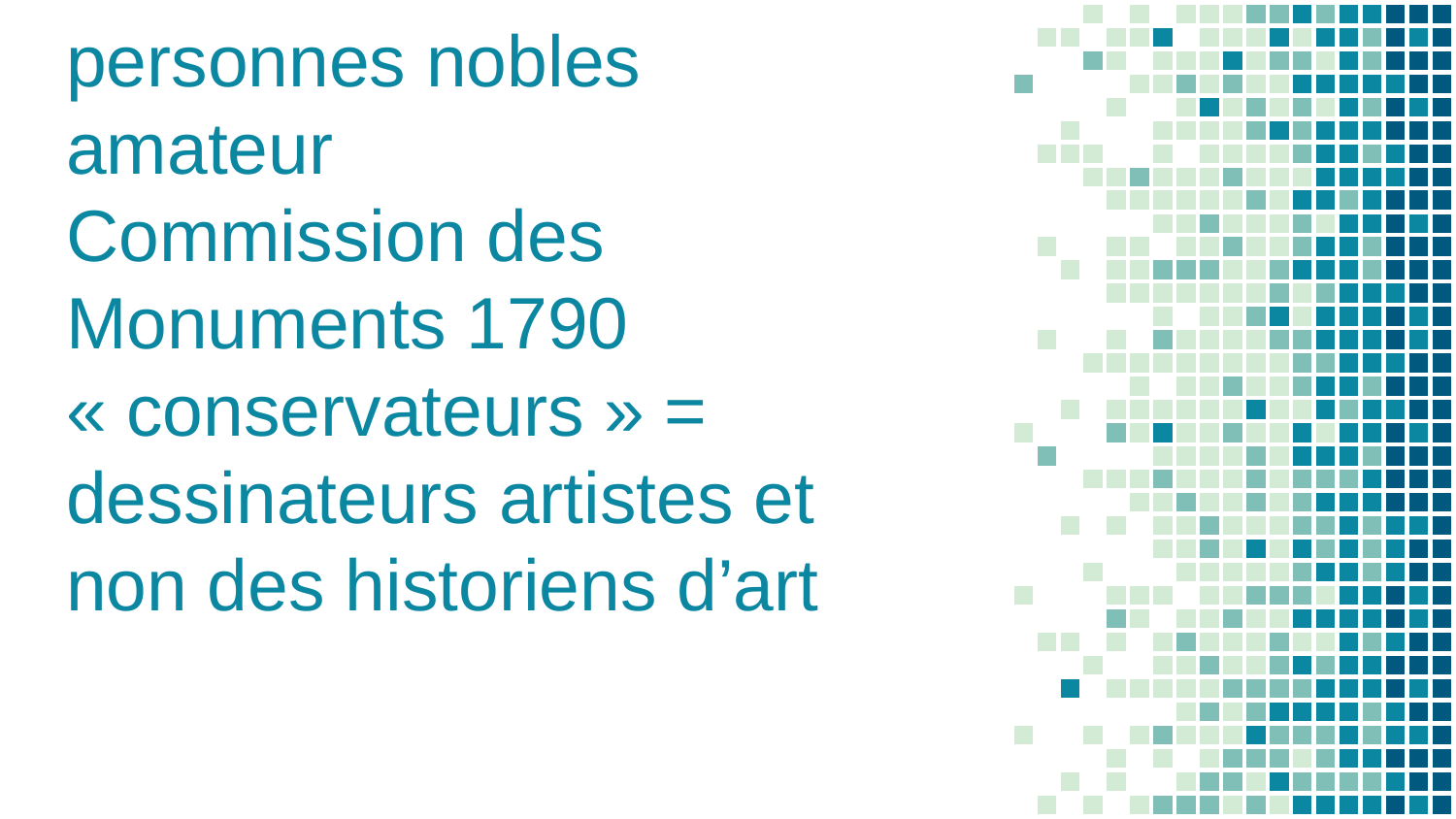

# Comte d’Angivilliers 1774-1789 150 personnes nobles amateur Commission des Monuments 1790 « conservateurs » = dessinateurs artistes et non des historiens d’art